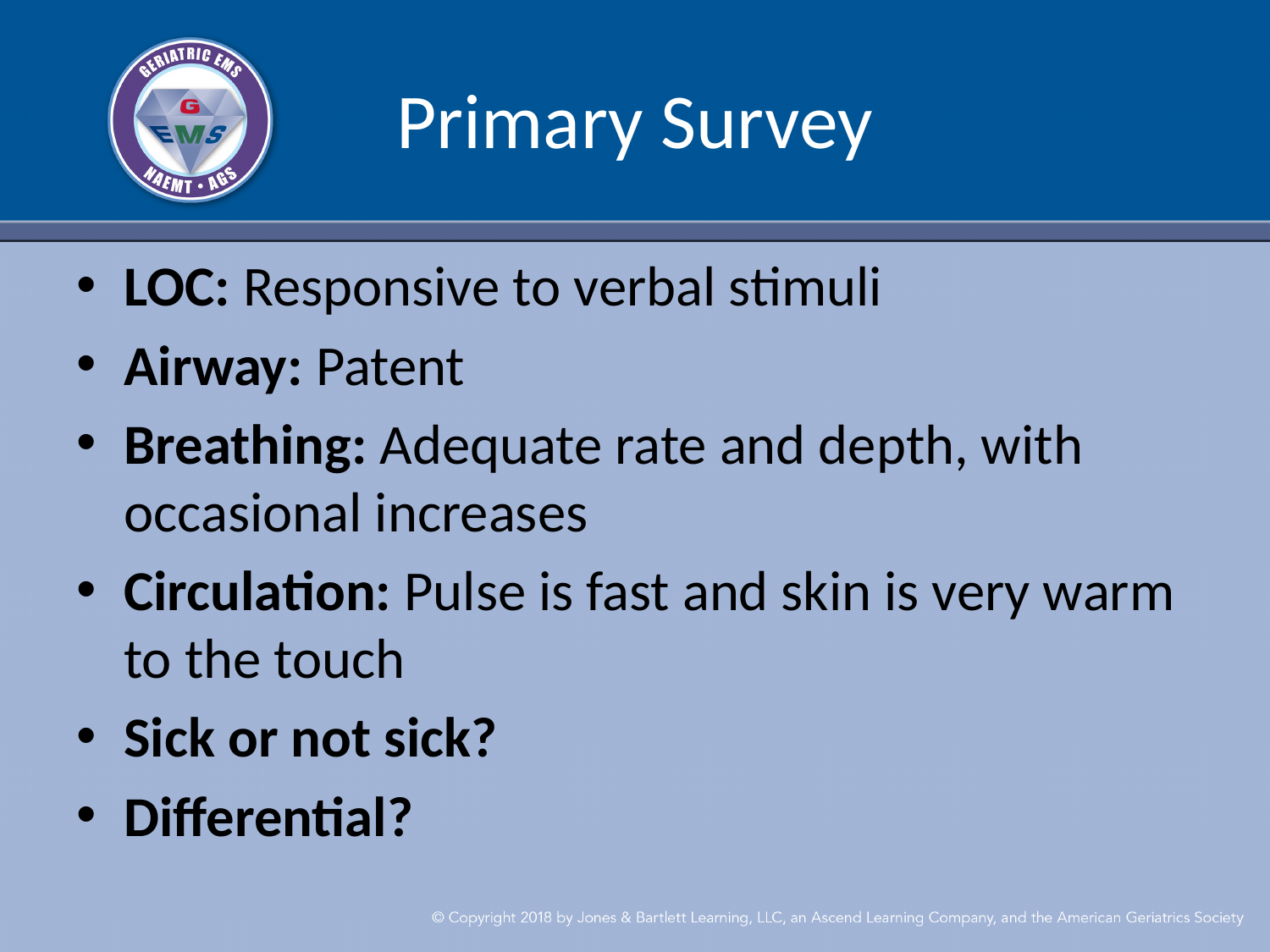

# Primary Survey
LOC: Responsive to verbal stimuli
Airway: Patent
Breathing: Adequate rate and depth, with occasional increases
Circulation: Pulse is fast and skin is very warm to the touch
Sick or not sick?
Differential?